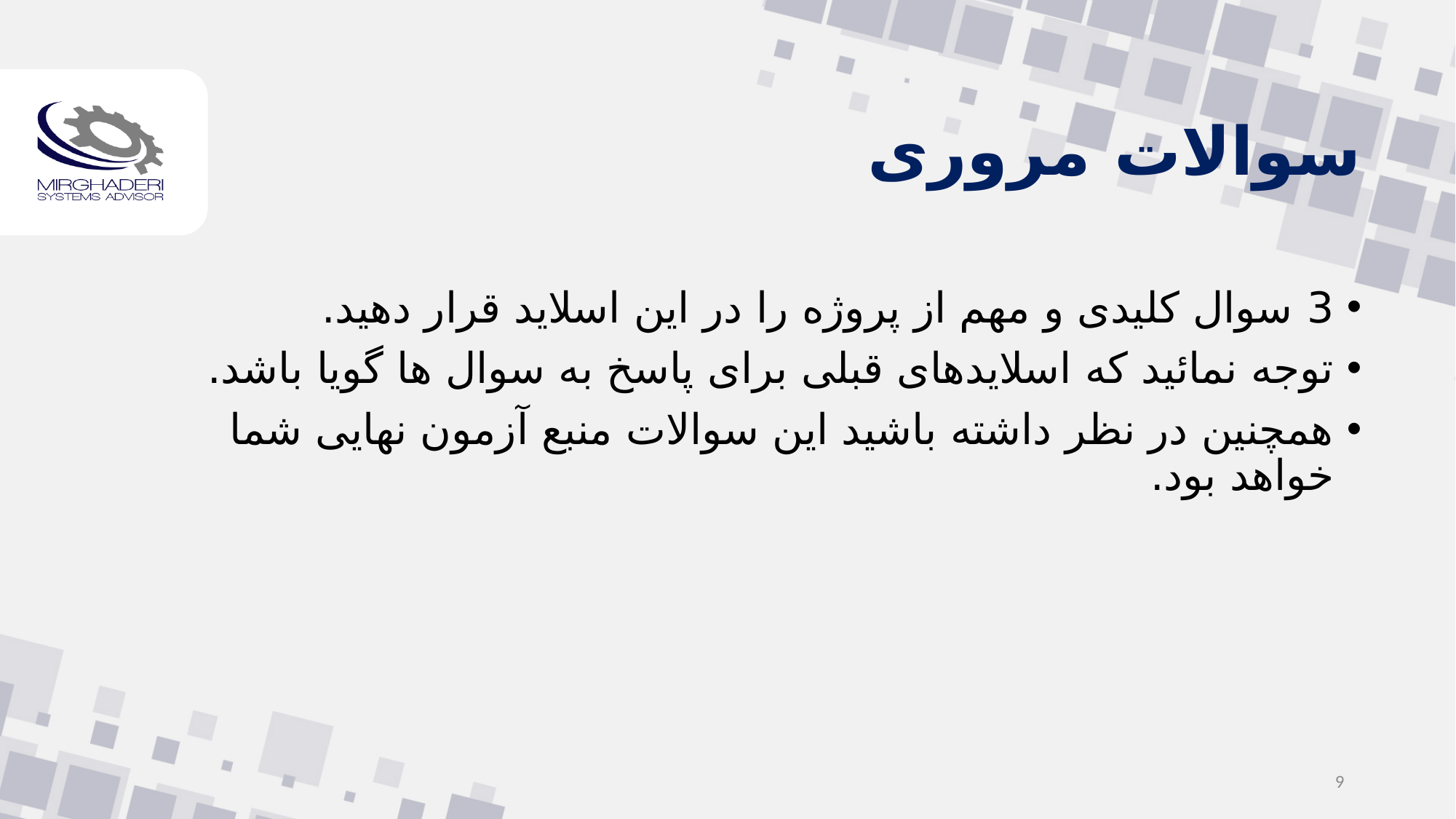

# سوالات مروری
3 سوال کلیدی و مهم از پروژه را در این اسلاید قرار دهید.
توجه نمائید که اسلایدهای قبلی برای پاسخ به سوال ها گویا باشد.
همچنین در نظر داشته باشید این سوالات منبع آزمون نهایی شما خواهد بود.
9